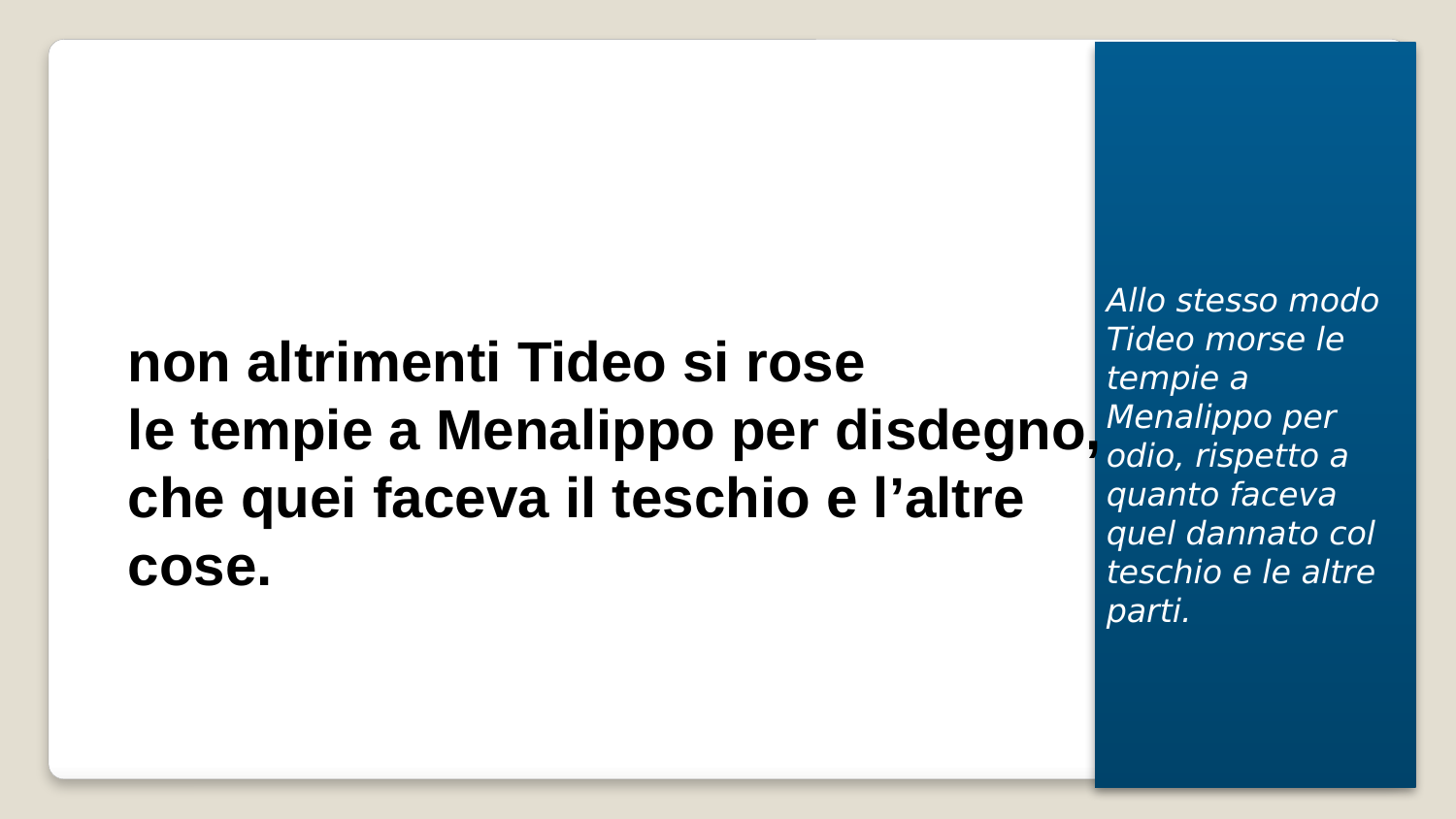

Allo stesso modo Tideo morse le tempie a Menalippo per odio, rispetto a quanto faceva quel dannato col teschio e le altre parti.
non altrimenti Tideo si rose 
le tempie a Menalippo per disdegno, 
che quei faceva il teschio e l’altre cose.